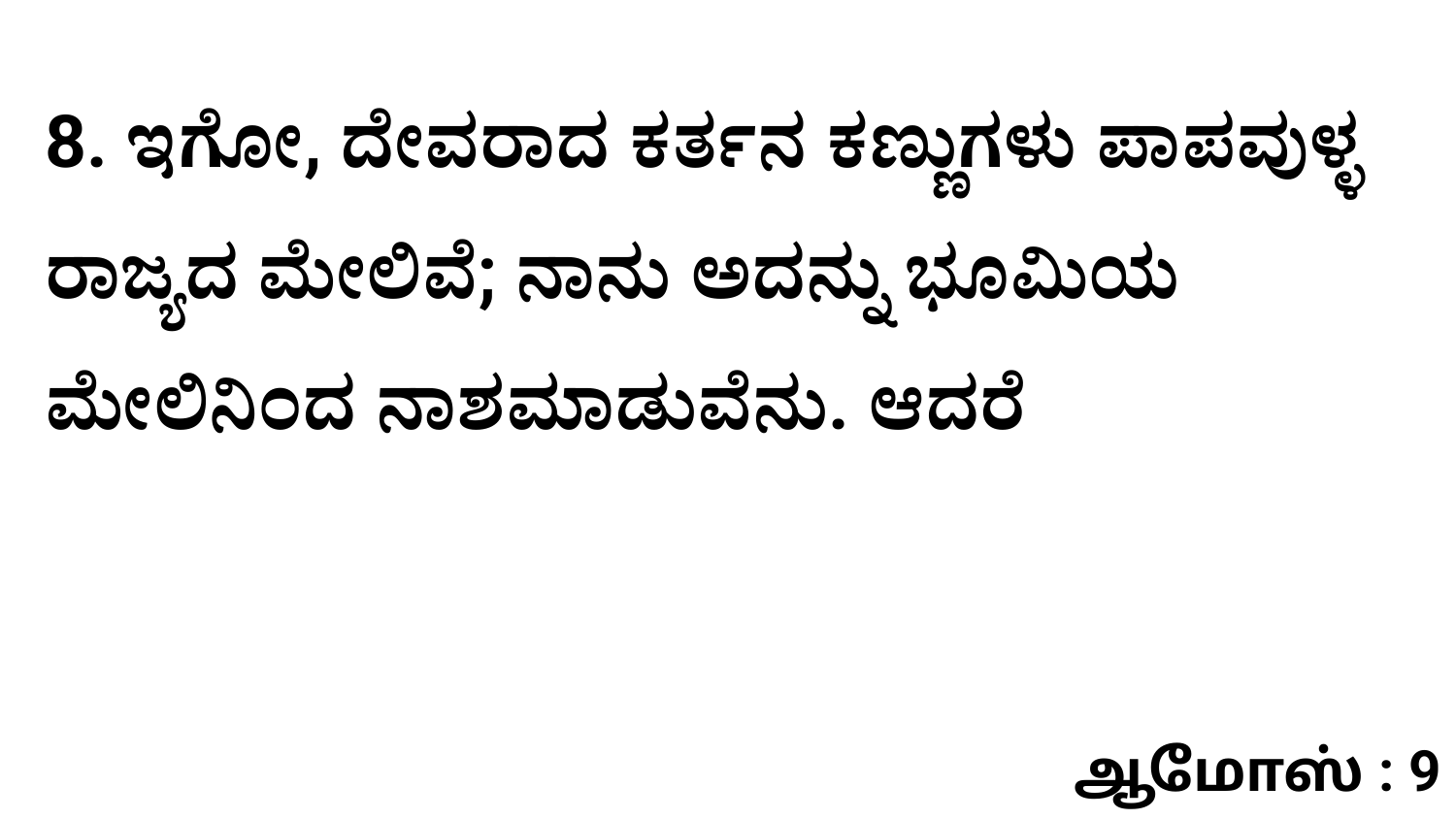

8. ಇಗೋ, ದೇವರಾದ ಕರ್ತನ ಕಣ್ಣುಗಳು ಪಾಪವುಳ್ಳ ರಾಜ್ಯದ ಮೇಲಿವೆ; ನಾನು ಅದನ್ನು ಭೂಮಿಯ ಮೇಲಿನಿಂದ ನಾಶಮಾಡುವೆನು. ಆದರೆ
ஆமோஸ் : 9